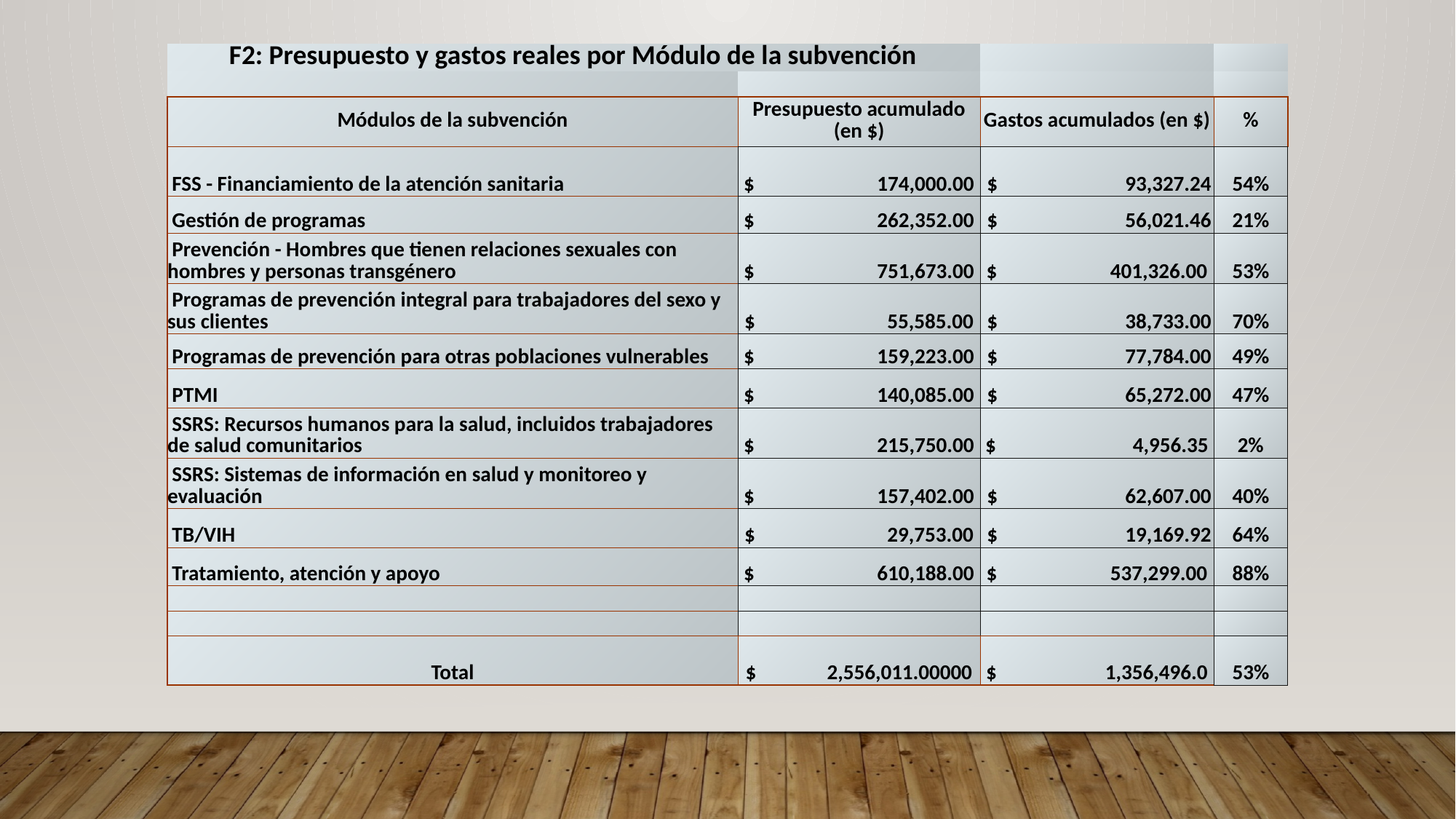

| F2: Presupuesto y gastos reales por Módulo de la subvención |  |  |  |
| --- | --- | --- | --- |
|  |  |  |  |
| Módulos de la subvención | Presupuesto acumulado (en $) | Gastos acumulados (en $) | % |
| FSS - Financiamiento de la atención sanitaria | $ 174,000.00 | $ 93,327.24 | 54% |
| Gestión de programas | $ 262,352.00 | $ 56,021.46 | 21% |
| Prevención - Hombres que tienen relaciones sexuales con hombres y personas transgénero | $ 751,673.00 | $ 401,326.00 | 53% |
| Programas de prevención integral para trabajadores del sexo y sus clientes | $ 55,585.00 | $ 38,733.00 | 70% |
| Programas de prevención para otras poblaciones vulnerables | $ 159,223.00 | $ 77,784.00 | 49% |
| PTMI | $ 140,085.00 | $ 65,272.00 | 47% |
| SSRS: Recursos humanos para la salud, incluidos trabajadores de salud comunitarios | $ 215,750.00 | $ 4,956.35 | 2% |
| SSRS: Sistemas de información en salud y monitoreo y evaluación | $ 157,402.00 | $ 62,607.00 | 40% |
| TB/VIH | $ 29,753.00 | $ 19,169.92 | 64% |
| Tratamiento, atención y apoyo | $ 610,188.00 | $ 537,299.00 | 88% |
|  |  |  |  |
|  |  |  |  |
| Total | $ 2,556,011.00000 | $ 1,356,496.0 | 53% |